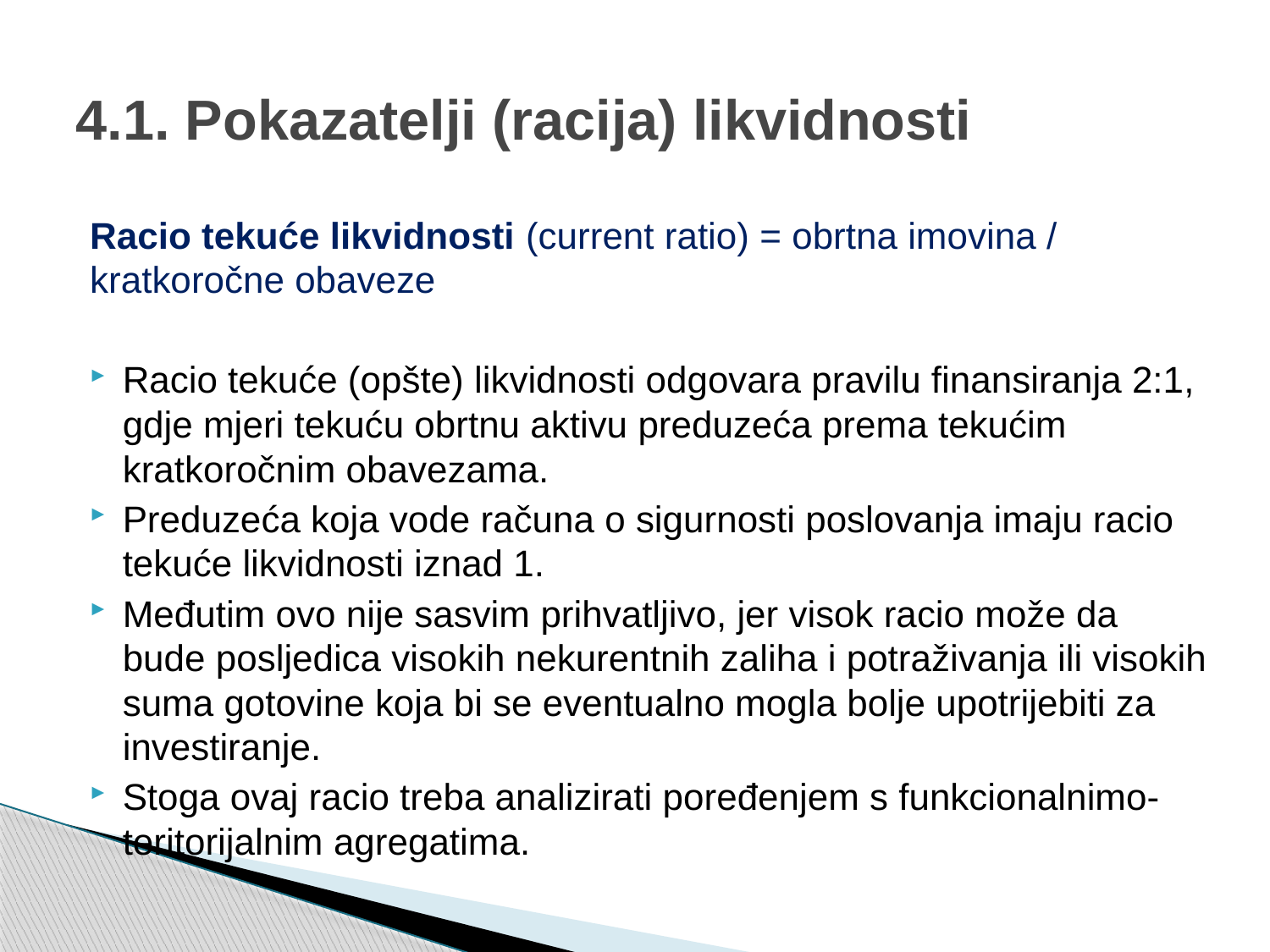

# 4.1. Pokazatelji (racija) likvidnosti
Racio tekuće likvidnosti (current ratio) = obrtna imovina / kratkoročne obaveze

Racio tekuće (opšte) likvidnosti odgovara pravilu finansiranja 2:1, gdje mjeri tekuću obrtnu aktivu preduzeća prema tekućim kratkoročnim obavezama.
Preduzeća koja vode računa o sigurnosti poslovanja imaju racio tekuće likvidnosti iznad 1.
Međutim ovo nije sasvim prihvatljivo, jer visok racio može da bude posljedica visokih nekurentnih zaliha i potraživanja ili visokih suma gotovine koja bi se eventualno mogla bolje upotrijebiti za investiranje.
Stoga ovaj racio treba analizirati poređenjem s funkcionalnimo-teritorijalnim agregatima.